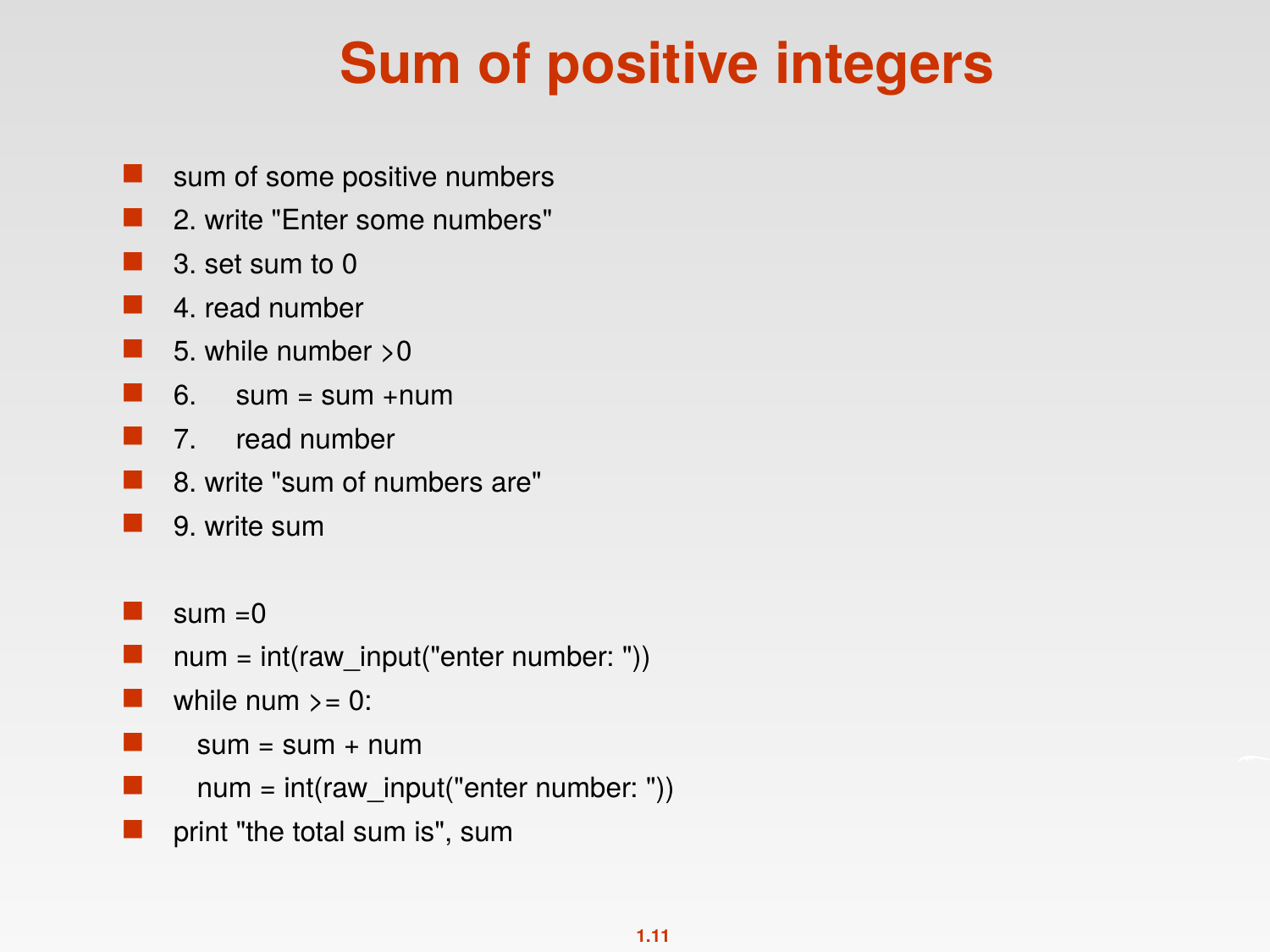

# Sum of positive integers
sum of some positive numbers
2. write "Enter some numbers"
3. set sum to 0
4. read number
5. while number >0
6.     sum = sum +num
7.     read number
8. write "sum of numbers are"
9. write sum

sum =0
num = int(raw_input("enter number: "))
while num >= 0:
   sum = sum + num
   num = int(raw_input("enter number: "))
print "the total sum is", sum